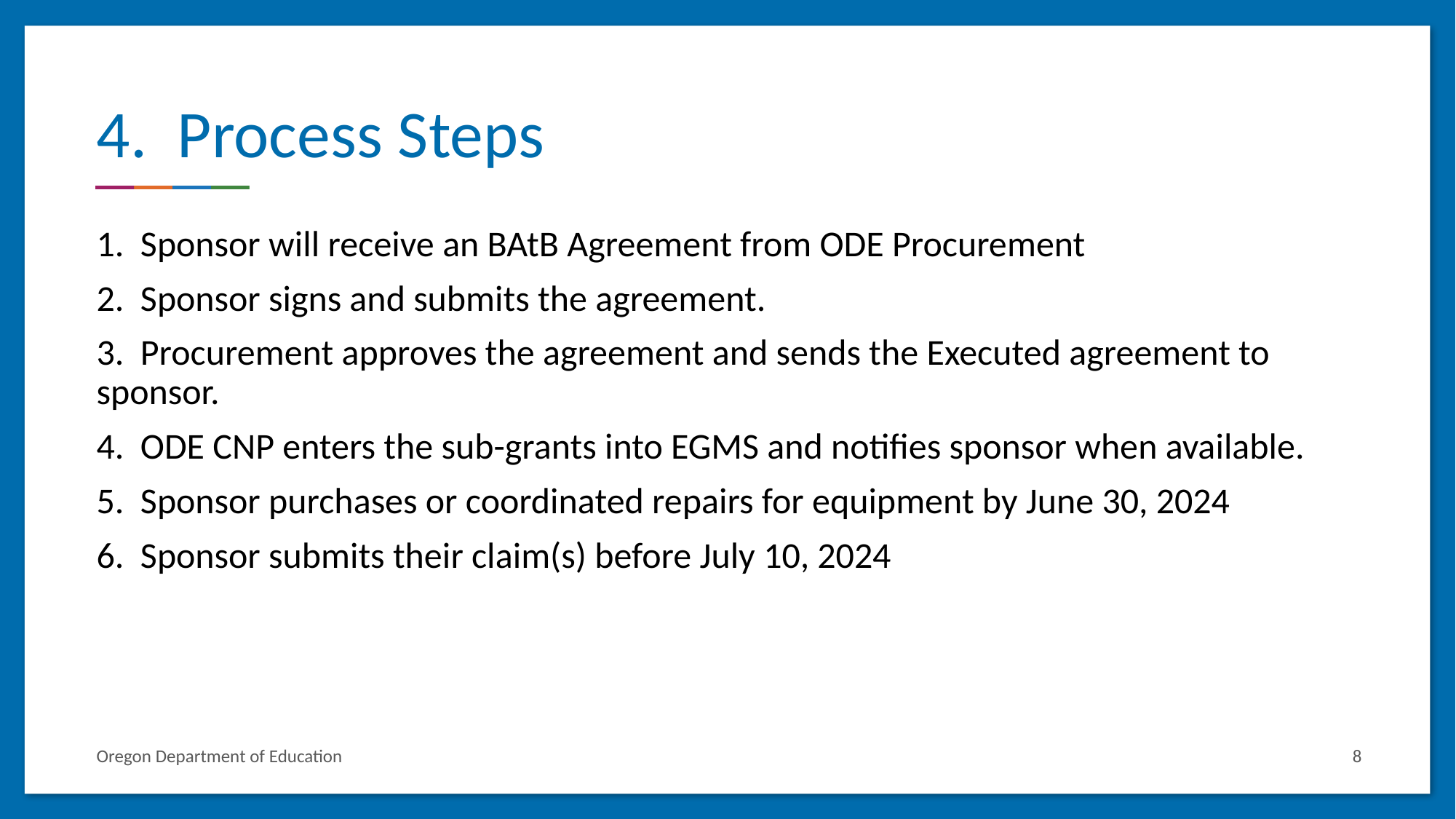

# 4.  Process Steps
1.  Sponsor will receive an BAtB Agreement from ODE Procurement
2.  Sponsor signs and submits the agreement.
3.  Procurement approves the agreement and sends the Executed agreement to sponsor.
4.  ODE CNP enters the sub-grants into EGMS and notifies sponsor when available.
5.  Sponsor purchases or coordinated repairs for equipment by June 30, 2024
6.  Sponsor submits their claim(s) before July 10, 2024
Oregon Department of Education
8